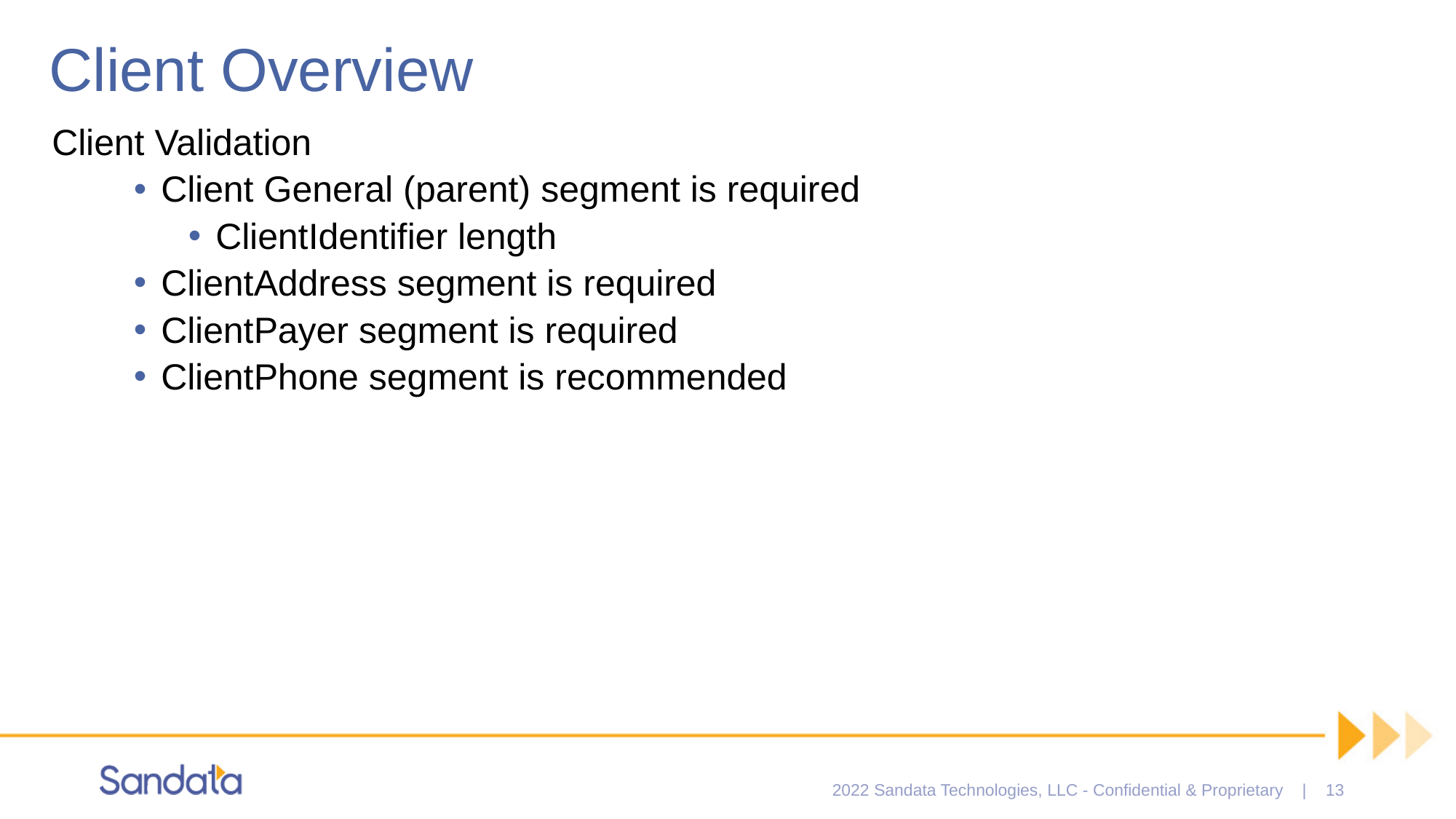

# Client Overview
Client Validation
Client General (parent) segment is required
ClientIdentifier length
ClientAddress segment is required
ClientPayer segment is required
ClientPhone segment is recommended
2022 Sandata Technologies, LLC - Confidential & Proprietary    |    13